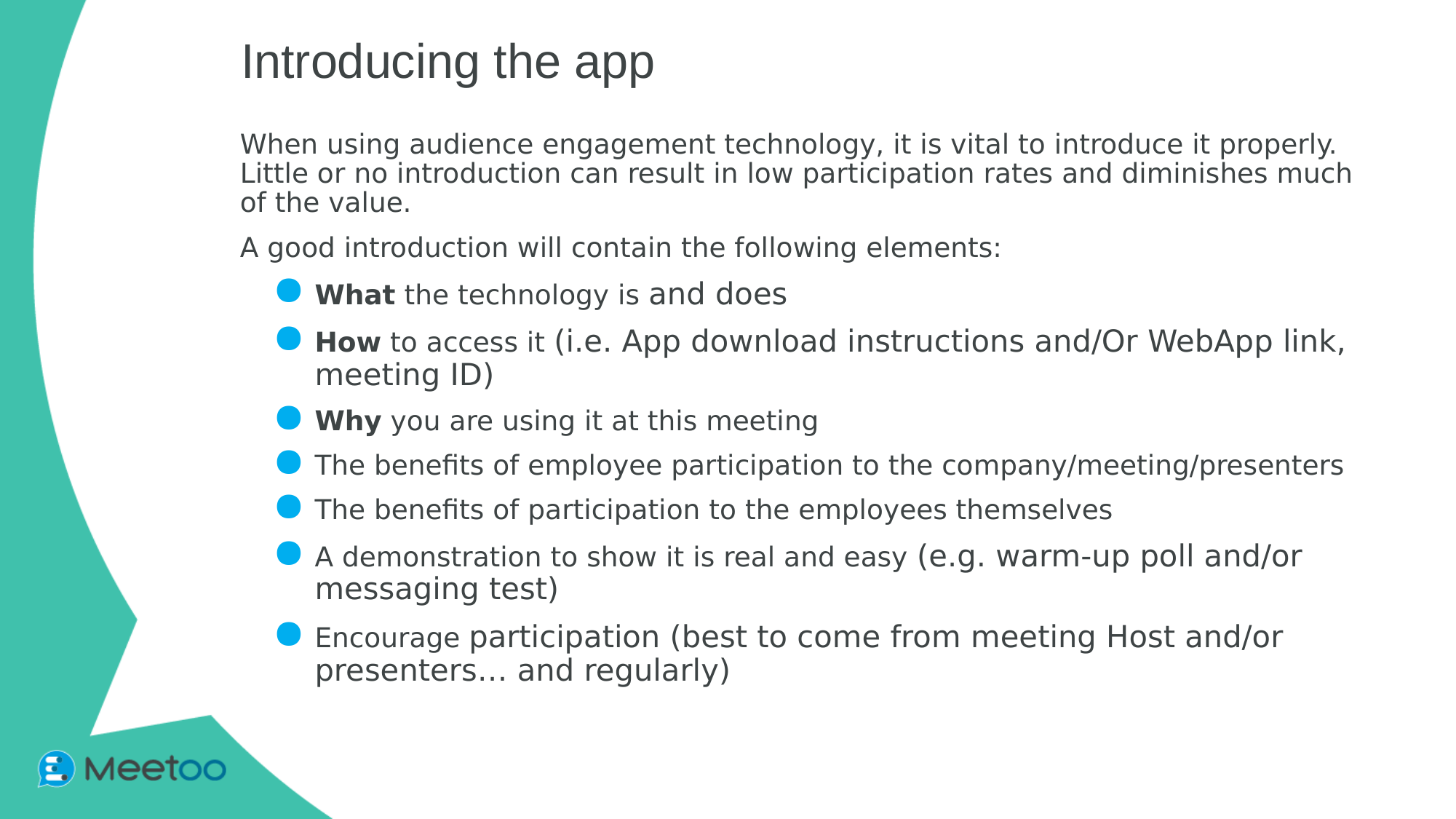

# Introducing the app
When using audience engagement technology, it is vital to introduce it properly. Little or no introduction can result in low participation rates and diminishes much of the value.
A good introduction will contain the following elements:
What the technology is and does
How to access it (i.e. App download instructions and/Or WebApp link, meeting ID)
Why you are using it at this meeting
The benefits of employee participation to the company/meeting/presenters
The benefits of participation to the employees themselves
A demonstration to show it is real and easy (e.g. warm-up poll and/or messaging test)
Encourage participation (best to come from meeting Host and/or presenters… and regularly)